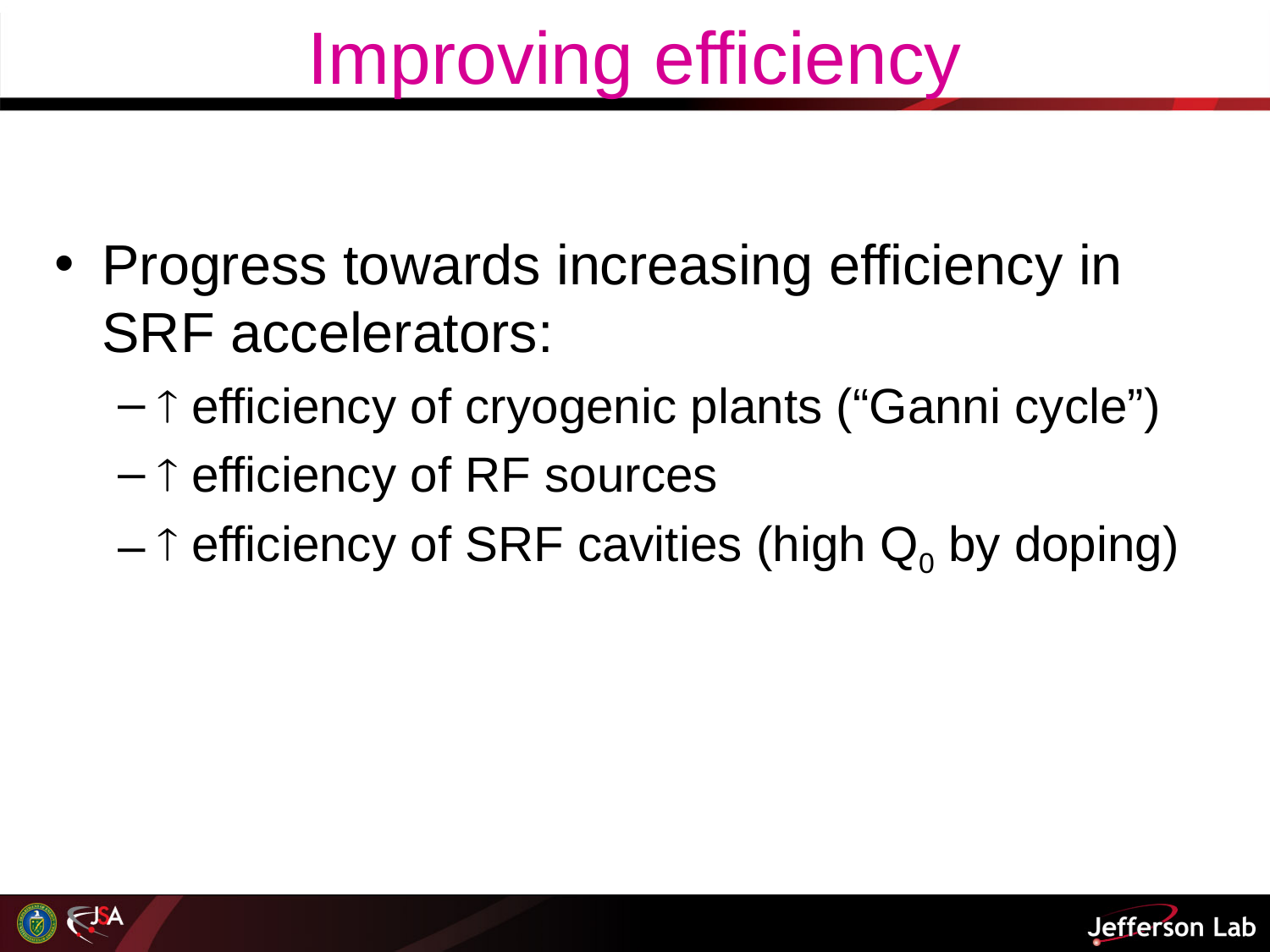

# Improving efficiency
Progress towards increasing efficiency in SRF accelerators:
↑ efficiency of cryogenic plants (“Ganni cycle”)
↑ efficiency of RF sources
↑ efficiency of SRF cavities (high Q0 by doping)